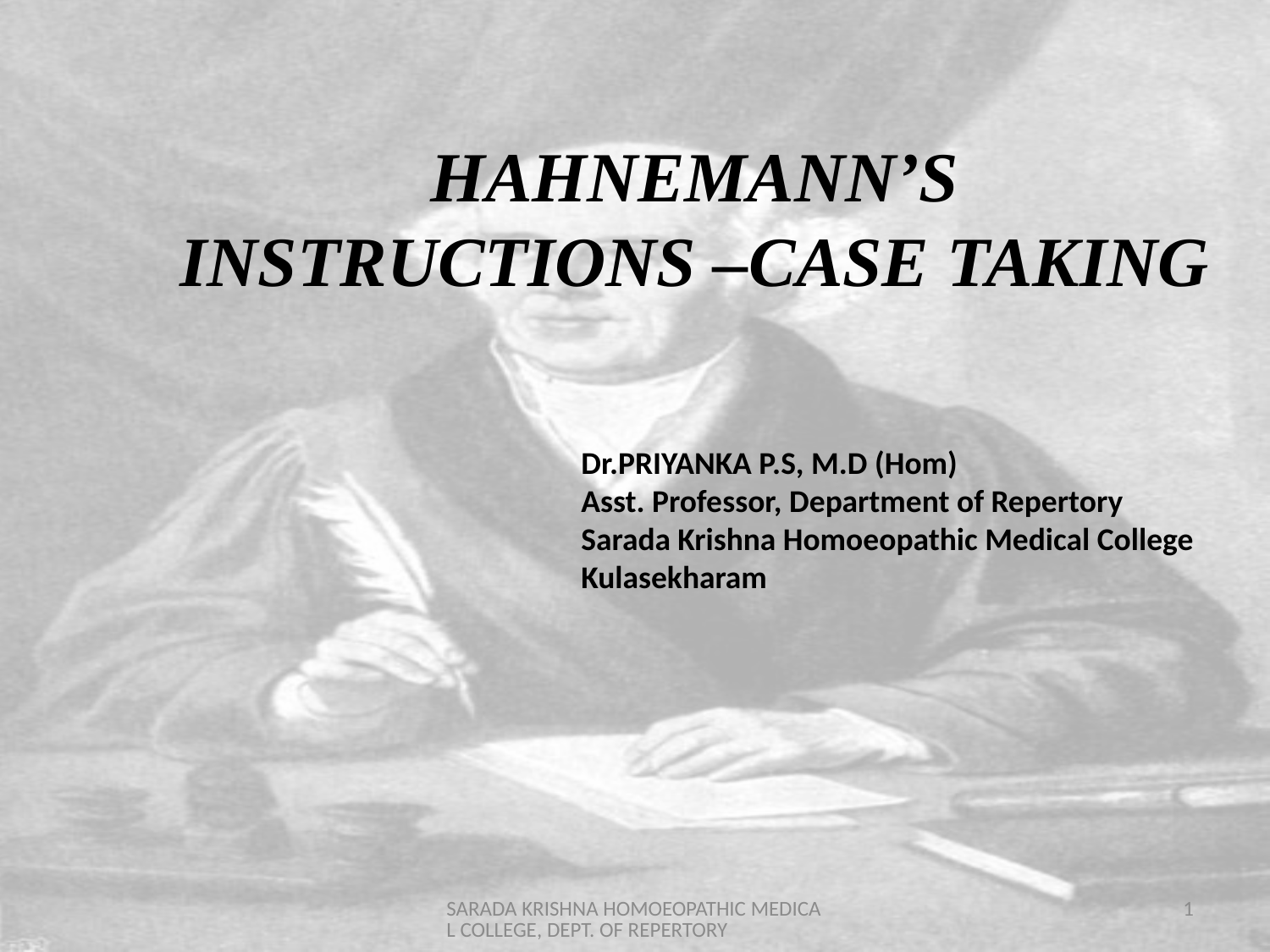

# HAHNEMANN’S INSTRUCTIONS –CASE TAKING
Dr.PRIYANKA P.S, M.D (Hom)
Asst. Professor, Department of Repertory
Sarada Krishna Homoeopathic Medical College
Kulasekharam
SARADA KRISHNA HOMOEOPATHIC MEDICAL COLLEGE, DEPT. OF REPERTORY
1